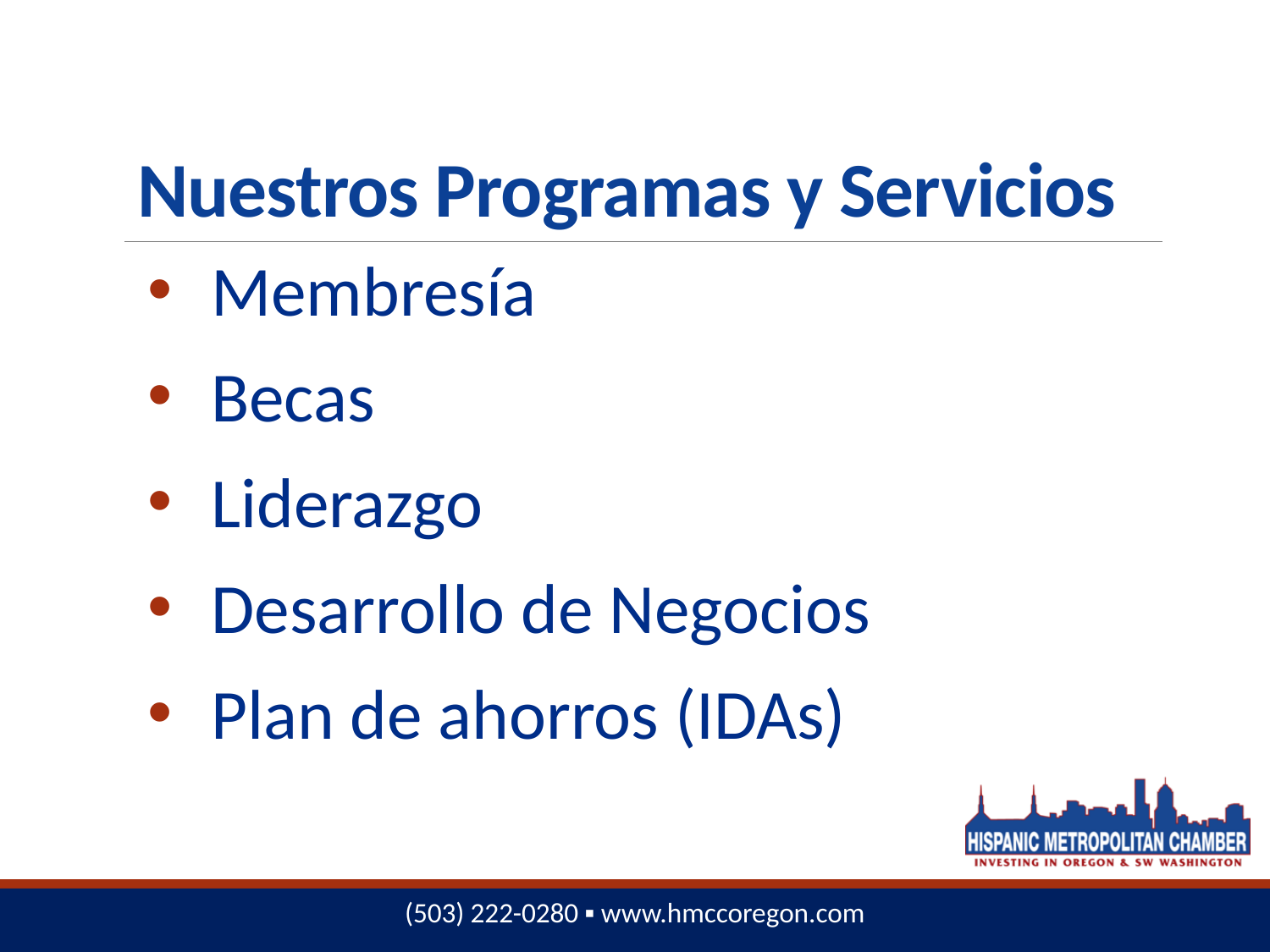

Nuestros Programas y Servicios
Membresía
Becas
Liderazgo
Desarrollo de Negocios
Plan de ahorros (IDAs)